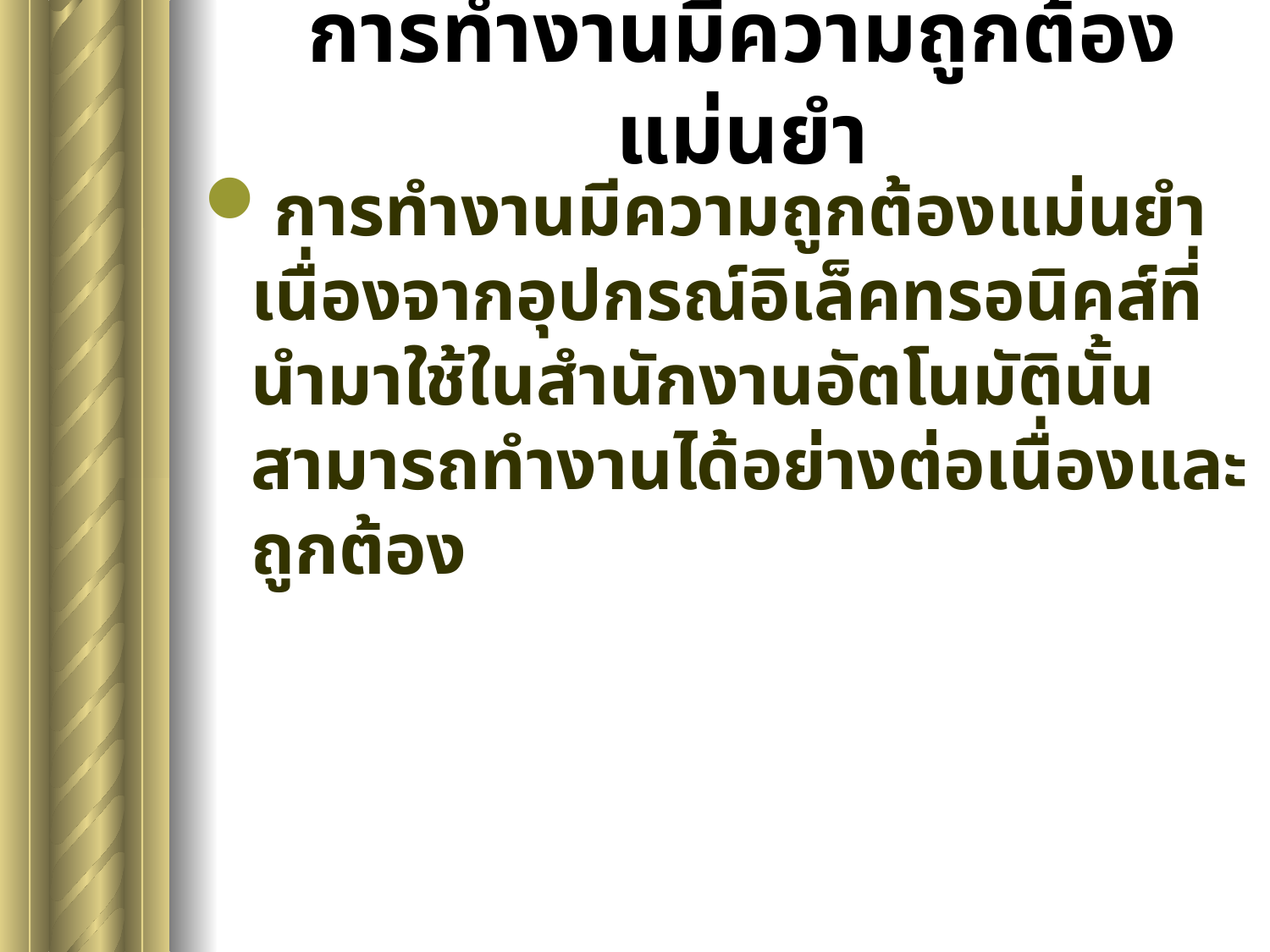

# การทำงานมีความถูกต้องแม่นยำ
การทำงานมีความถูกต้องแม่นยำ เนื่องจากอุปกรณ์อิเล็คทรอนิคส์ที่นำมาใช้ในสำนักงานอัตโนมัตินั้นสามารถทำงานได้อย่างต่อเนื่องและถูกต้อง